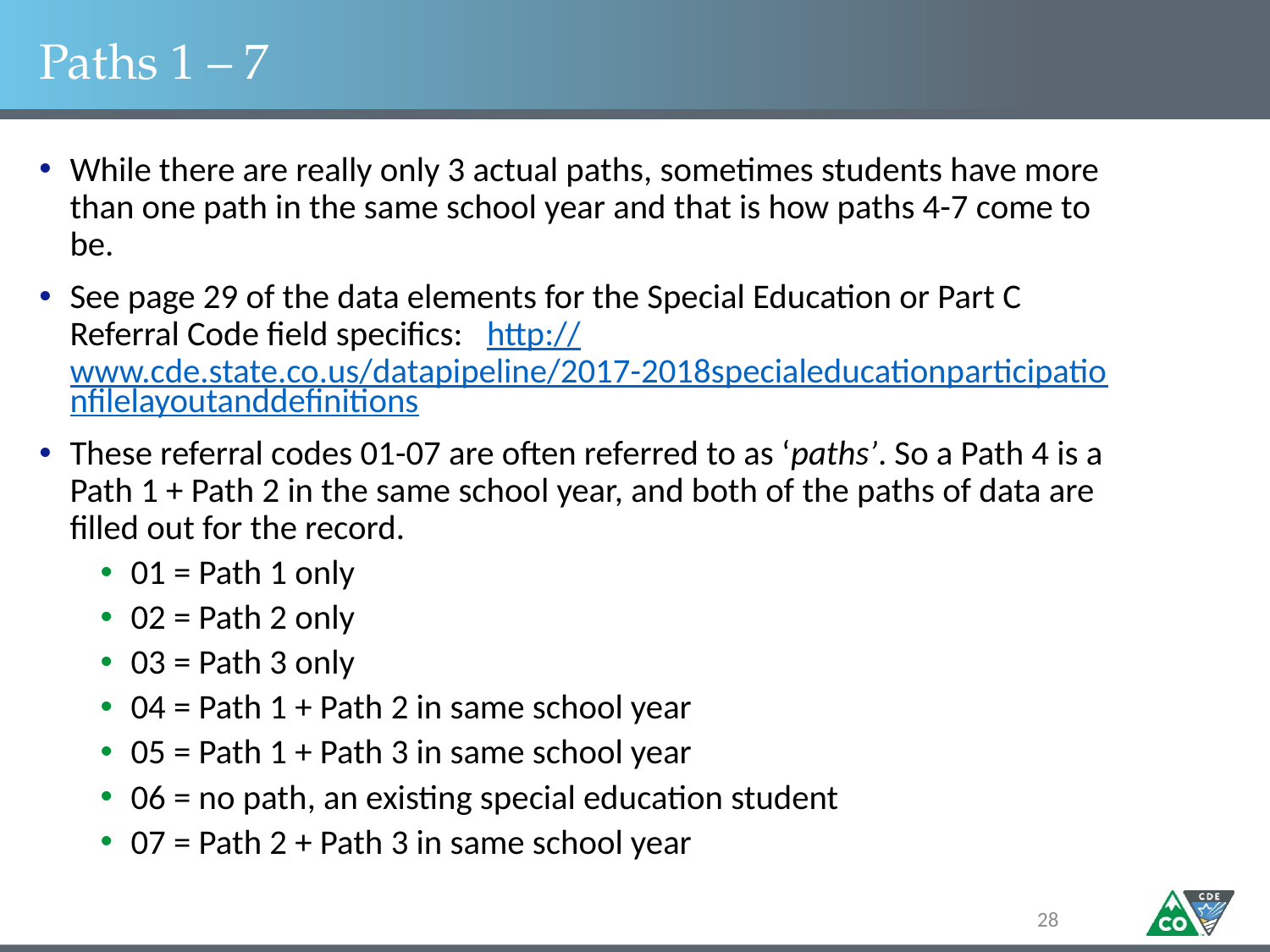

# Paths 1 – 7
While there are really only 3 actual paths, sometimes students have more than one path in the same school year and that is how paths 4-7 come to be.
See page 29 of the data elements for the Special Education or Part C Referral Code field specifics:   http://www.cde.state.co.us/datapipeline/2017-2018specialeducationparticipationfilelayoutanddefinitions
These referral codes 01-07 are often referred to as ‘paths’. So a Path 4 is a Path 1 + Path 2 in the same school year, and both of the paths of data are filled out for the record.
01 = Path 1 only
02 = Path 2 only
03 = Path 3 only
04 = Path 1 + Path 2 in same school year
05 = Path 1 + Path 3 in same school year
06 = no path, an existing special education student
07 = Path 2 + Path 3 in same school year